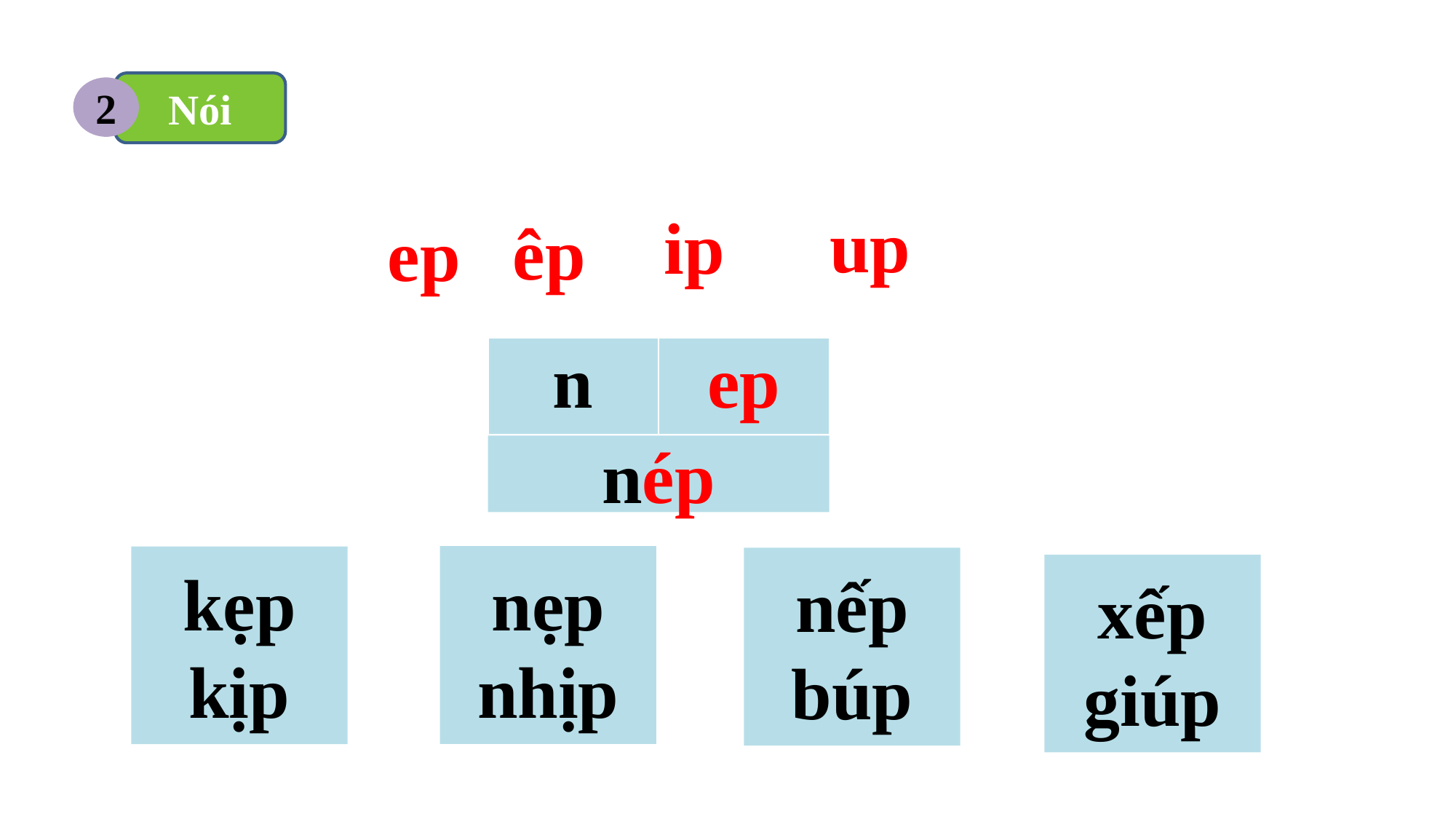

Nói
2
up
ip
êp
ep
| n | ep |
| --- | --- |
nép
nẹp
nhịp
kẹp
kịp
nếp
búp
xếp
giúp